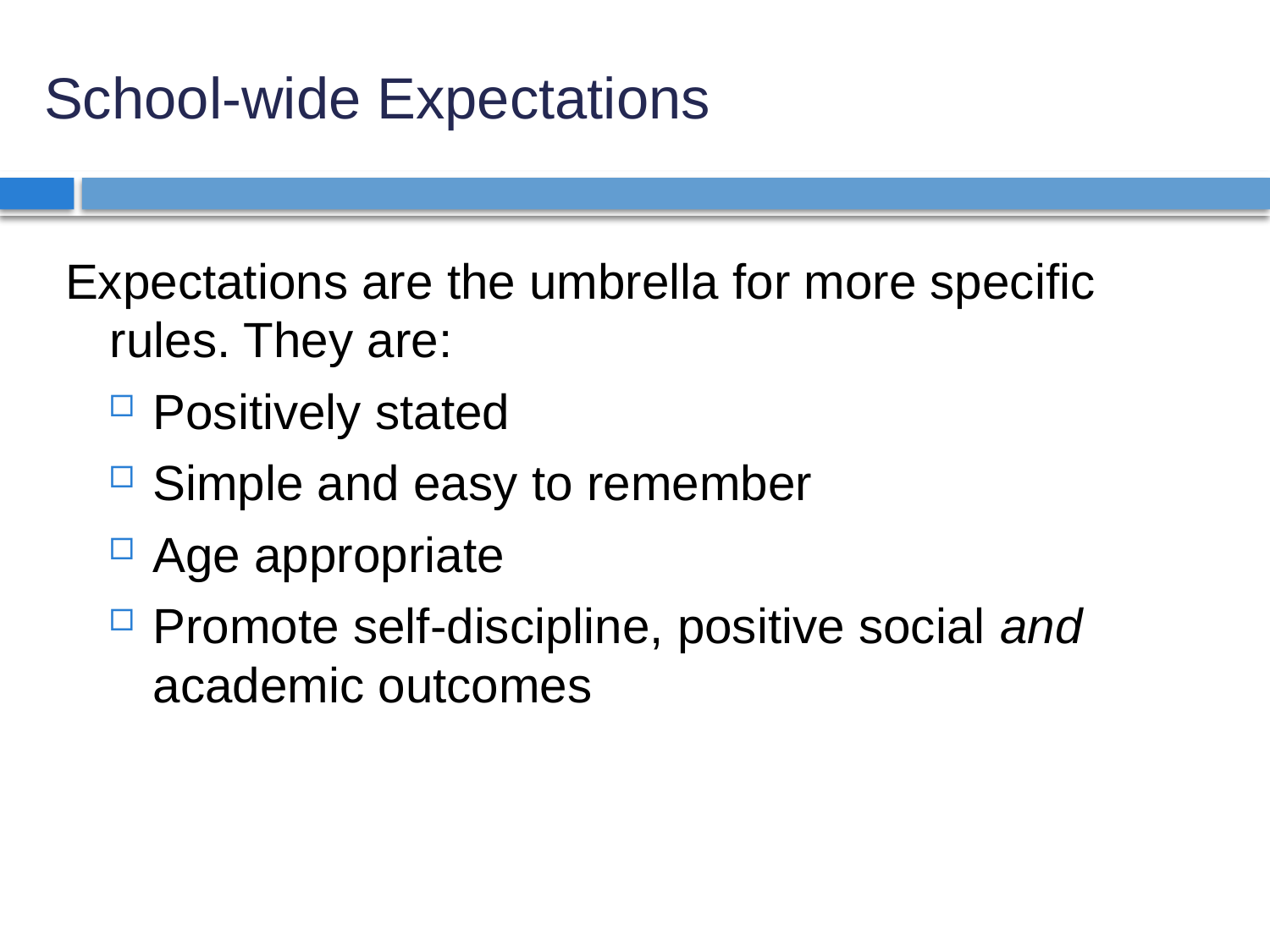

# School-wide Expectations
Expectations are the umbrella for more specific rules. They are:
Positively stated
Simple and easy to remember
Age appropriate
Promote self-discipline, positive social and academic outcomes